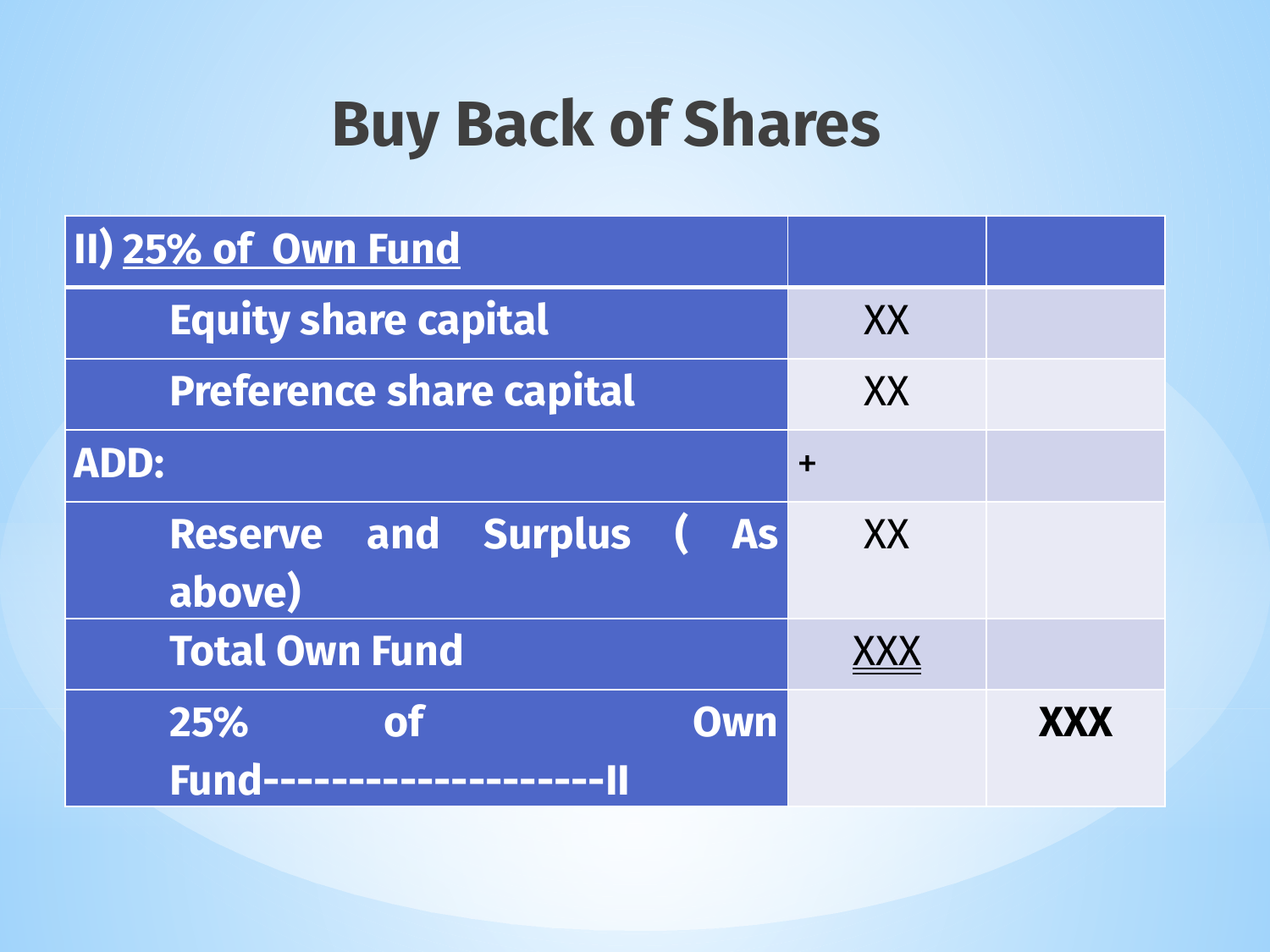

Buy Back of Shares

| II) 25% of Own Fund |  |  |
| --- | --- | --- |
| Equity share capital | XX |  |
| Preference share capital | XX |  |
| ADD: | + |  |
| Reserve and Surplus ( As above) | XX |  |
| Total Own Fund | XXX |  |
| 25% of Own Fund--------------------II |  | XXX |